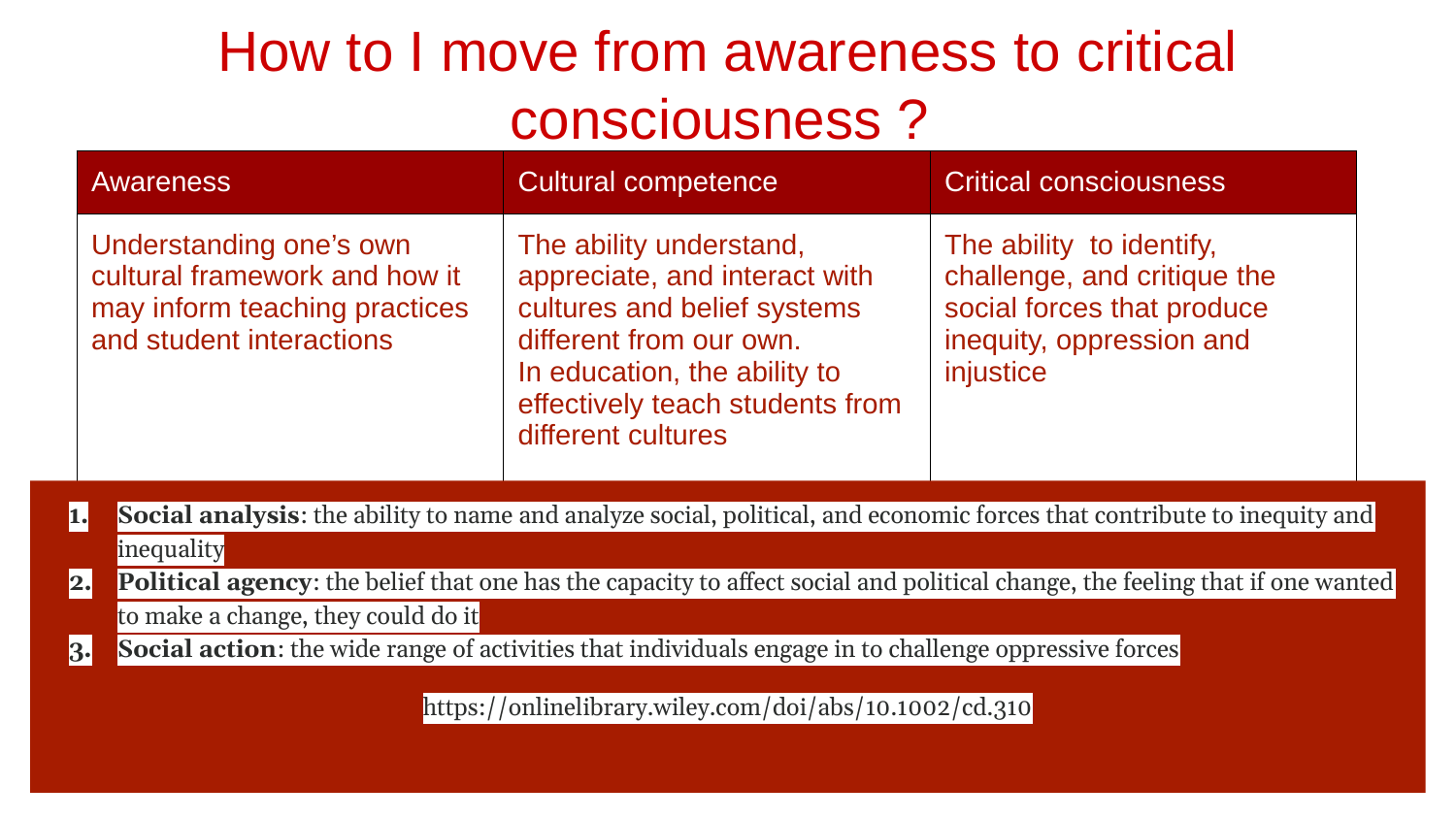

# How to I move from awareness to critical consciousness ?
| Awareness | Cultural competence | Critical consciousness |
| --- | --- | --- |
| Understanding one’s own cultural framework and how it may inform teaching practices and student interactions | The ability understand, appreciate, and interact with cultures and belief systems different from our own. In education, the ability to effectively teach students from different cultures | The ability to identify, challenge, and critique the social forces that produce inequity, oppression and injustice |

Social analysis: the ability to name and analyze social, political, and economic forces that contribute to inequity and inequality
Political agency: the belief that one has the capacity to affect social and political change, the feeling that if one wanted to make a change, they could do it
Social action: the wide range of activities that individuals engage in to challenge oppressive forces
https://onlinelibrary.wiley.com/doi/abs/10.1002/cd.310